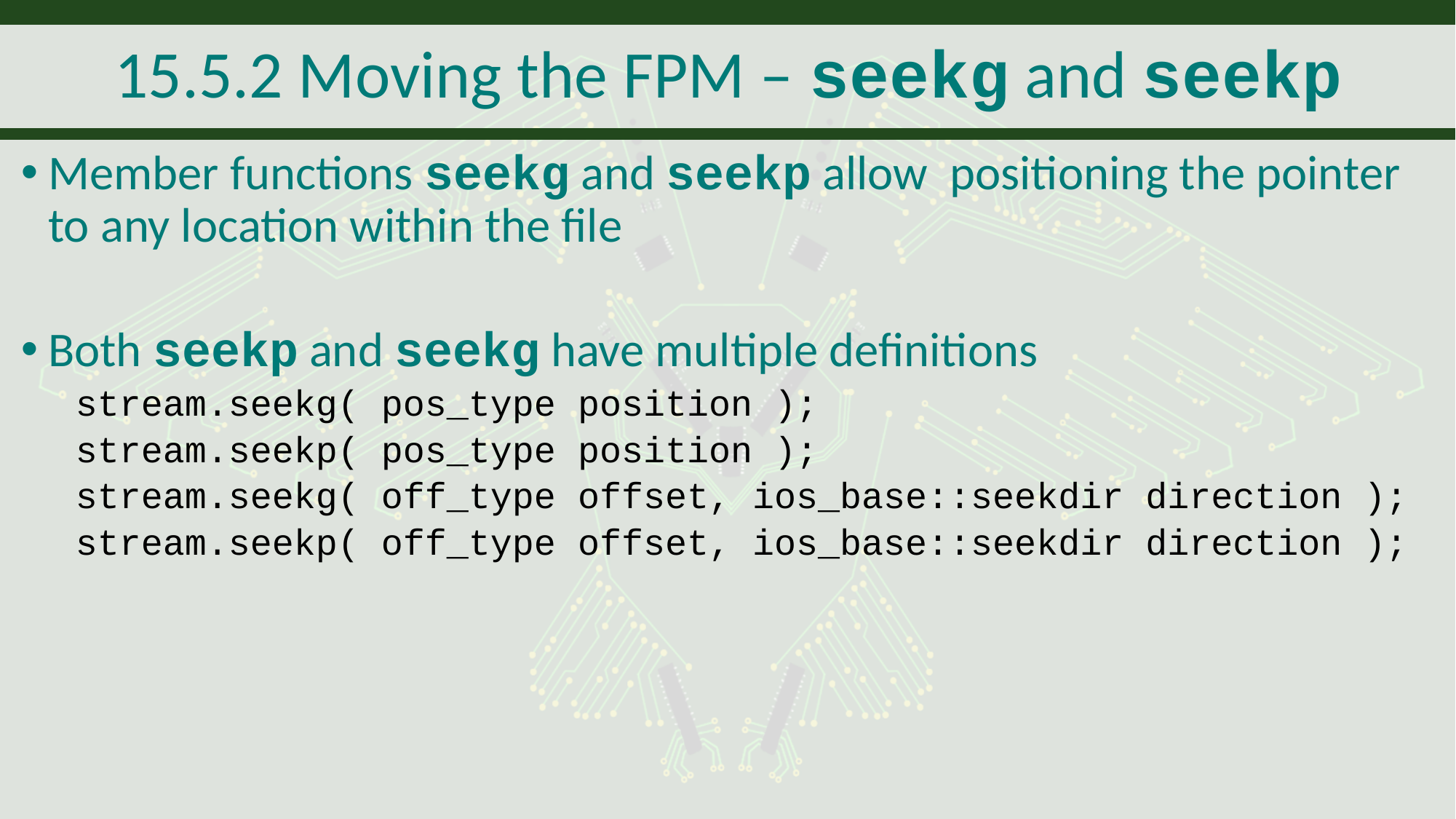

# 15.5.2 Moving the FPM – seekg and seekp
Member functions seekg and seekp allow  positioning the pointer to any location within the file

Both seekp and seekg have multiple definitions
stream.seekg( pos_type position );
stream.seekp( pos_type position );
stream.seekg( off_type offset, ios_base::seekdir direction );
stream.seekp( off_type offset, ios_base::seekdir direction );